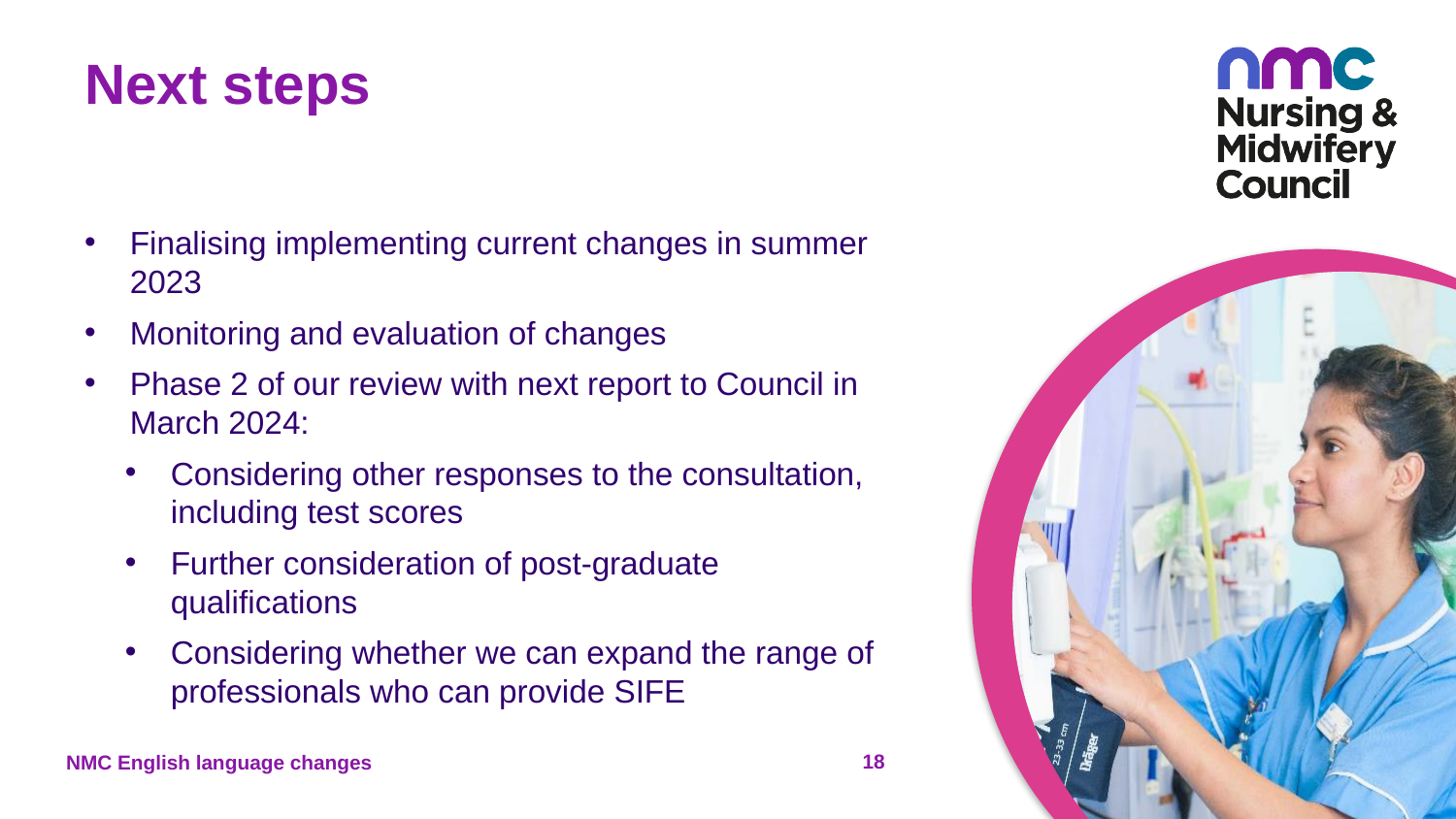

# Next steps
Finalising implementing current changes in summer 2023
Monitoring and evaluation of changes
Phase 2 of our review with next report to Council in March 2024:
Considering other responses to the consultation, including test scores
Further consideration of post-graduate qualifications
Considering whether we can expand the range of professionals who can provide SIFE

NMC English language changes